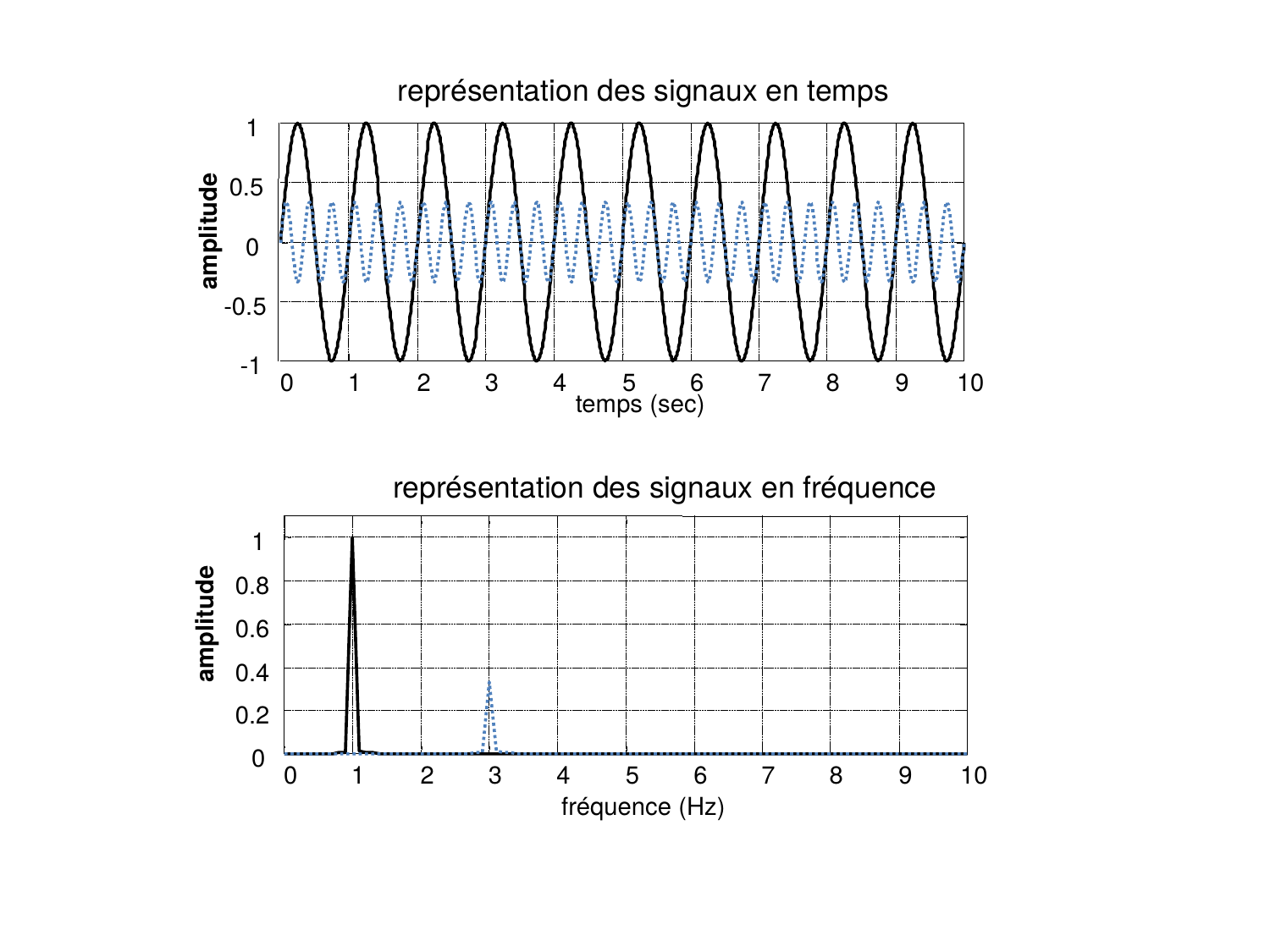

représentation des signaux en temps
1

0.5

amplitude
0

-0.5

-1

0
1
2
3
4
5
6
7
8
9
10
temps (sec)
représentation des signaux en fréquence

1

0.8

amplitude
0.6

0.4

0.2

0

0
1
2
3
4
5
6
7
8
9
10

fréquence (Hz)